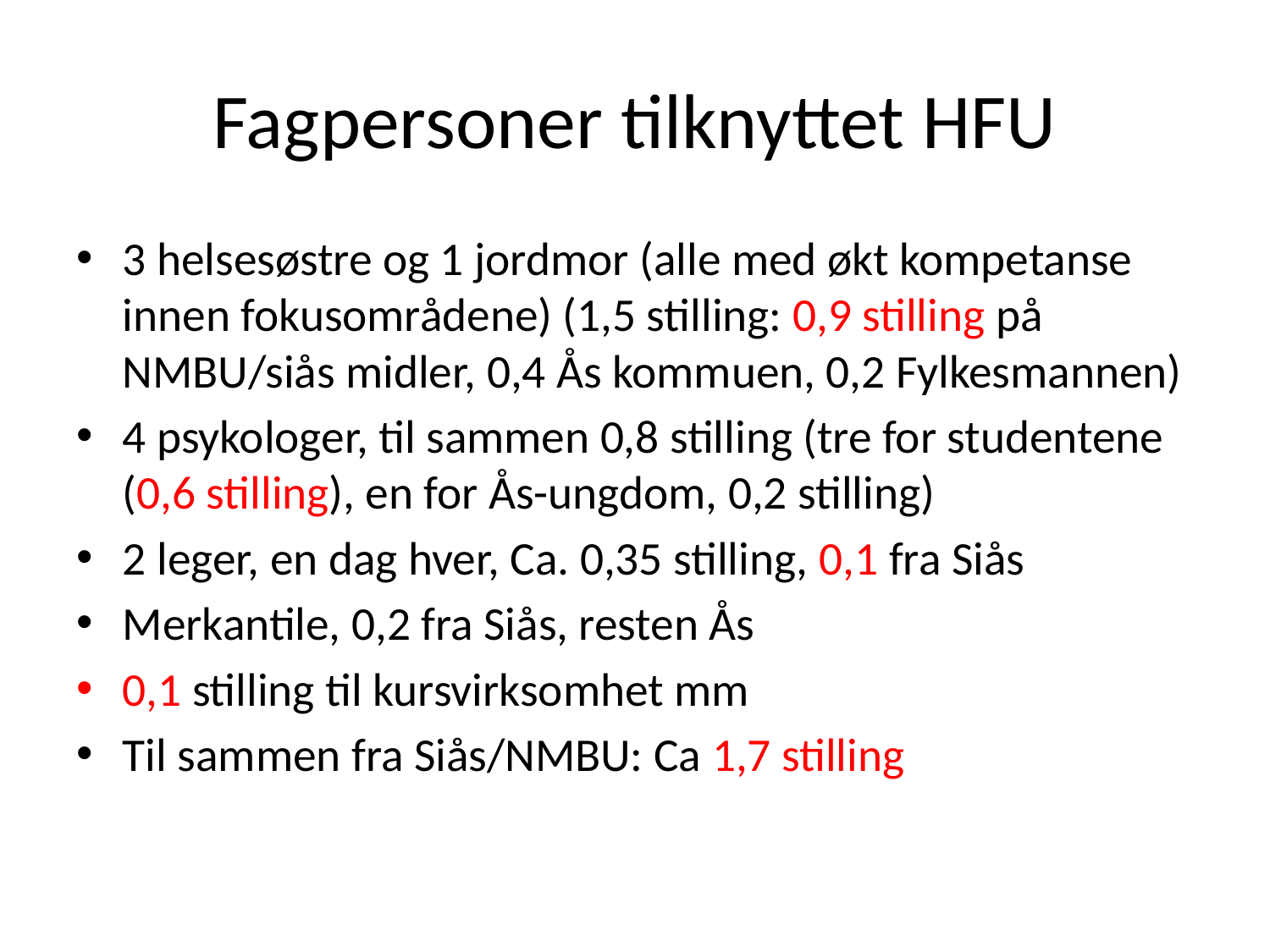

# Fagpersoner tilknyttet HFU
3 helsesøstre og 1 jordmor (alle med økt kompetanse innen fokusområdene) (1,5 stilling: 0,9 stilling på NMBU/siås midler, 0,4 Ås kommuen, 0,2 Fylkesmannen)
4 psykologer, til sammen 0,8 stilling (tre for studentene (0,6 stilling), en for Ås-ungdom, 0,2 stilling)
2 leger, en dag hver, Ca. 0,35 stilling, 0,1 fra Siås
Merkantile, 0,2 fra Siås, resten Ås
0,1 stilling til kursvirksomhet mm
Til sammen fra Siås/NMBU: Ca 1,7 stilling